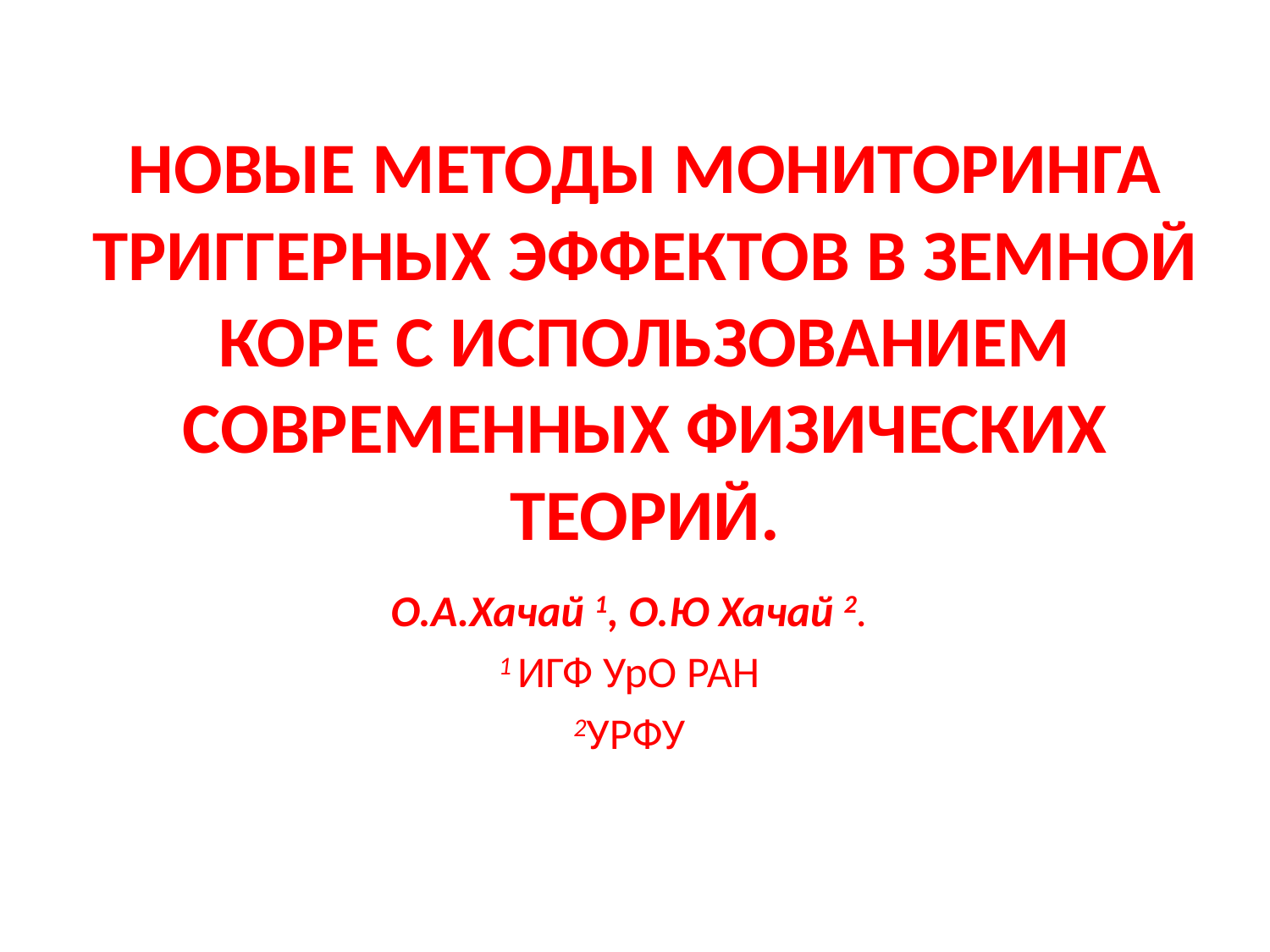

# Новые методы мониторинга триггерных эффектов в земной коре с использованием современных физических теорий.
О.А.Хачай 1, О.Ю Хачай 2.
1 ИГФ УрО РАН
2УРФУ